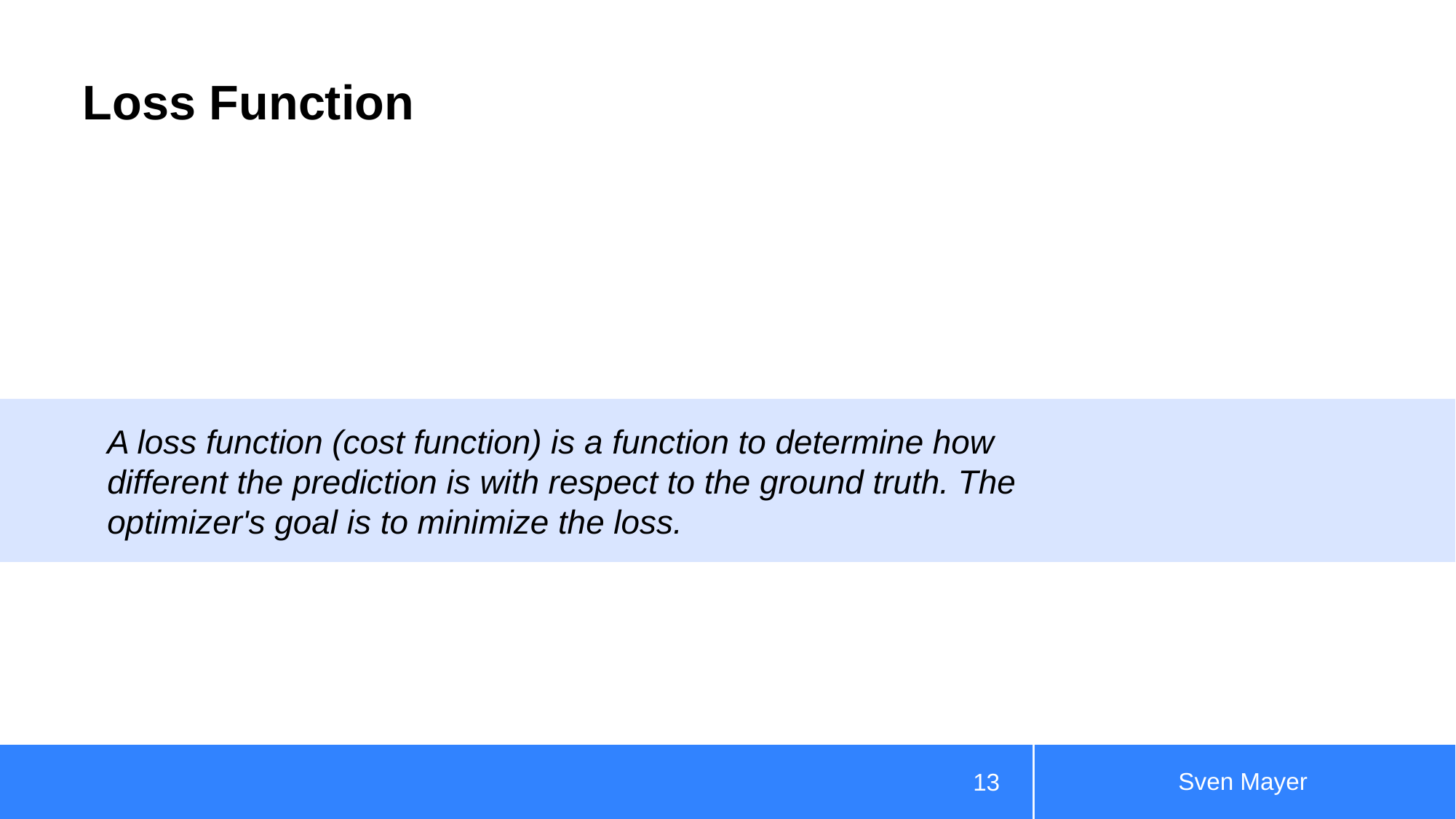

# Loss Function

A loss function (cost function) is a function to determine how different the prediction is with respect to the ground truth. The optimizer's goal is to minimize the loss.
Sven Mayer

13